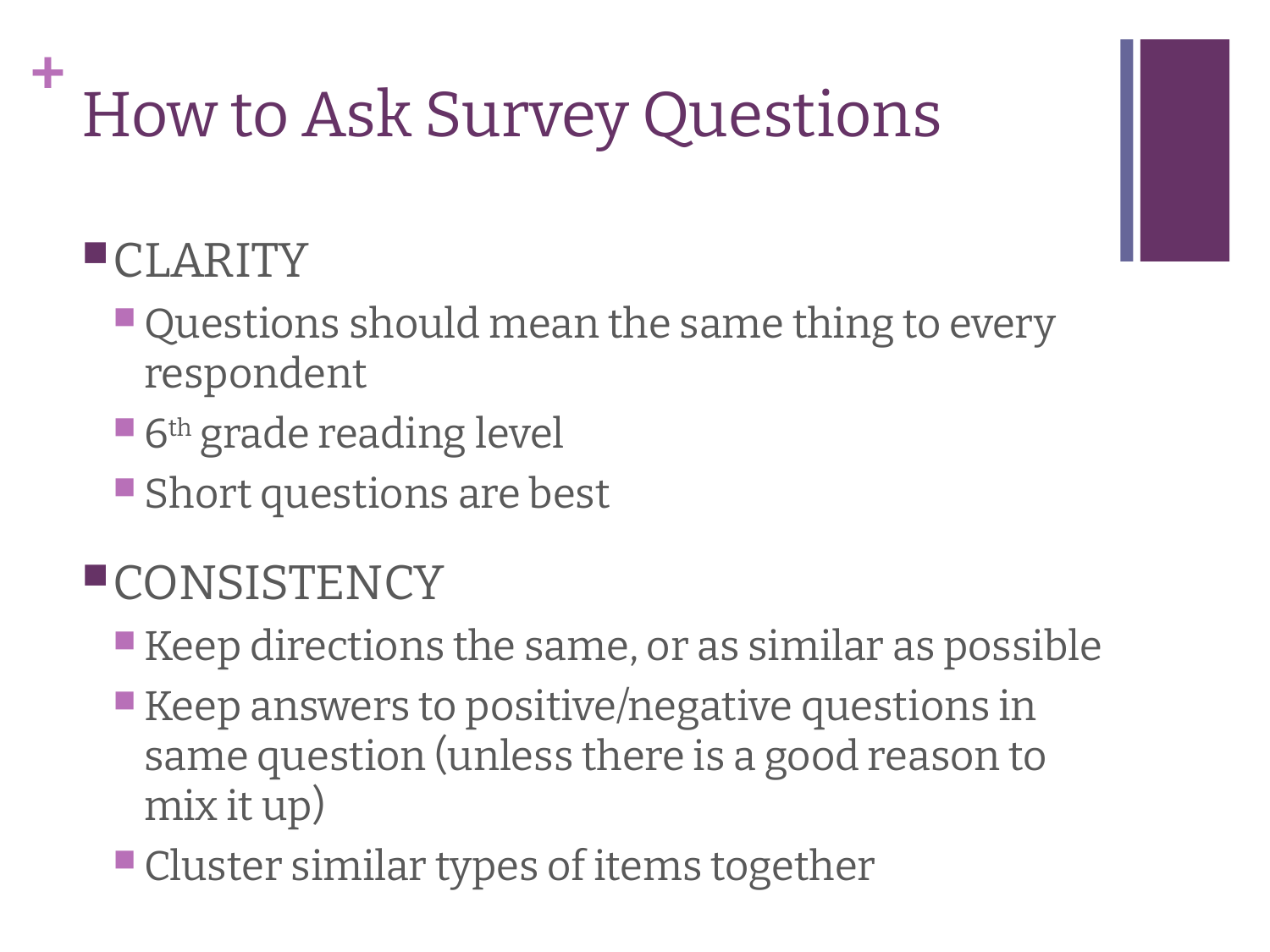

# How to Ask Survey Questions
CLARITY
Questions should mean the same thing to every respondent
6th grade reading level
Short questions are best
CONSISTENCY
Keep directions the same, or as similar as possible
Keep answers to positive/negative questions in same question (unless there is a good reason to mix it up)
Cluster similar types of items together